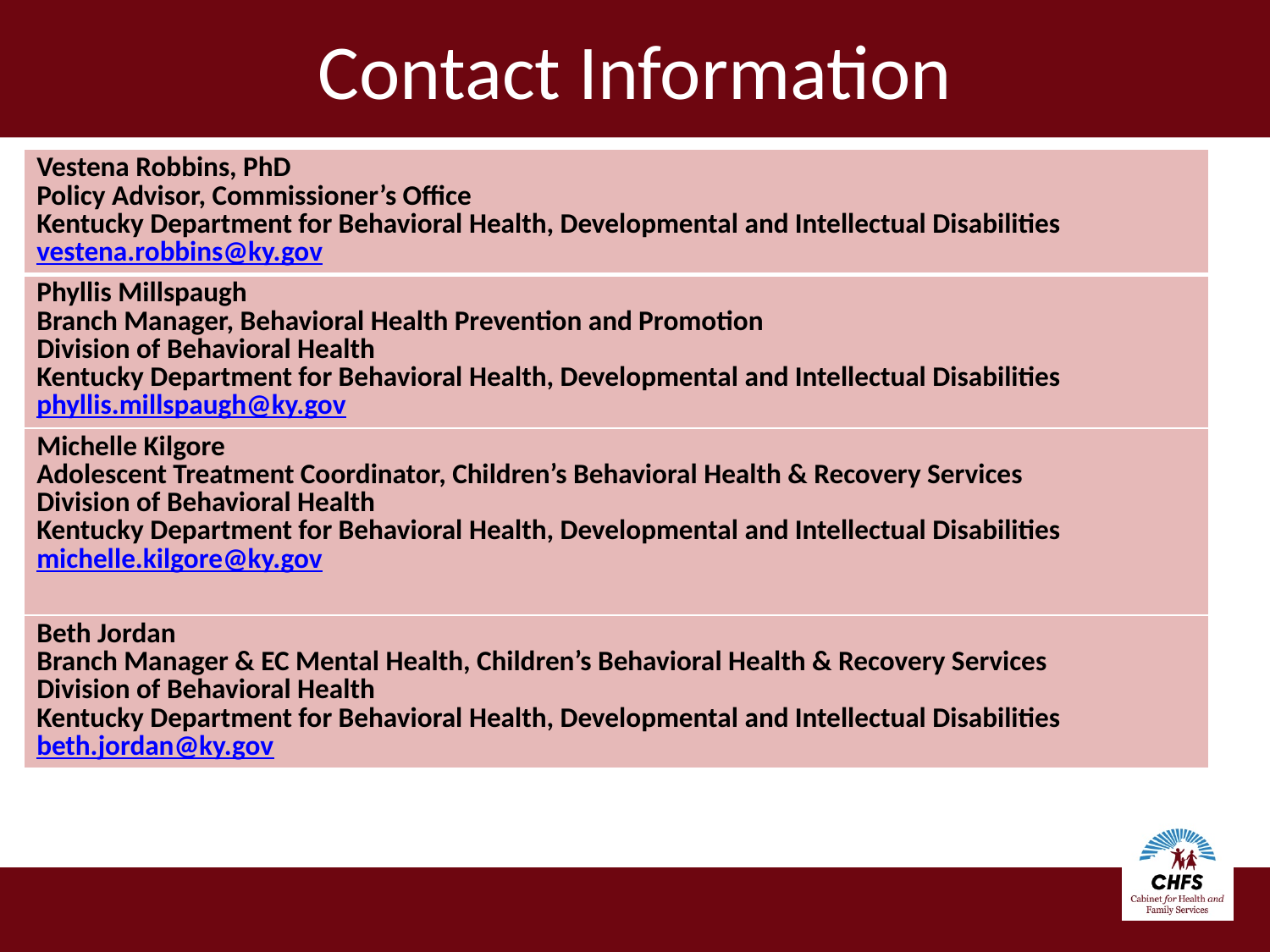

# Contact Information
| Vestena Robbins, PhD Policy Advisor, Commissioner’s Office Kentucky Department for Behavioral Health, Developmental and Intellectual Disabilities vestena.robbins@ky.gov |
| --- |
| Phyllis Millspaugh Branch Manager, Behavioral Health Prevention and Promotion Division of Behavioral Health Kentucky Department for Behavioral Health, Developmental and Intellectual Disabilities phyllis.millspaugh@ky.gov |
| Michelle Kilgore Adolescent Treatment Coordinator, Children’s Behavioral Health & Recovery Services Division of Behavioral Health Kentucky Department for Behavioral Health, Developmental and Intellectual Disabilities michelle.kilgore@ky.gov |
| Beth Jordan Branch Manager & EC Mental Health, Children’s Behavioral Health & Recovery Services Division of Behavioral Health Kentucky Department for Behavioral Health, Developmental and Intellectual Disabilities beth.jordan@ky.gov |